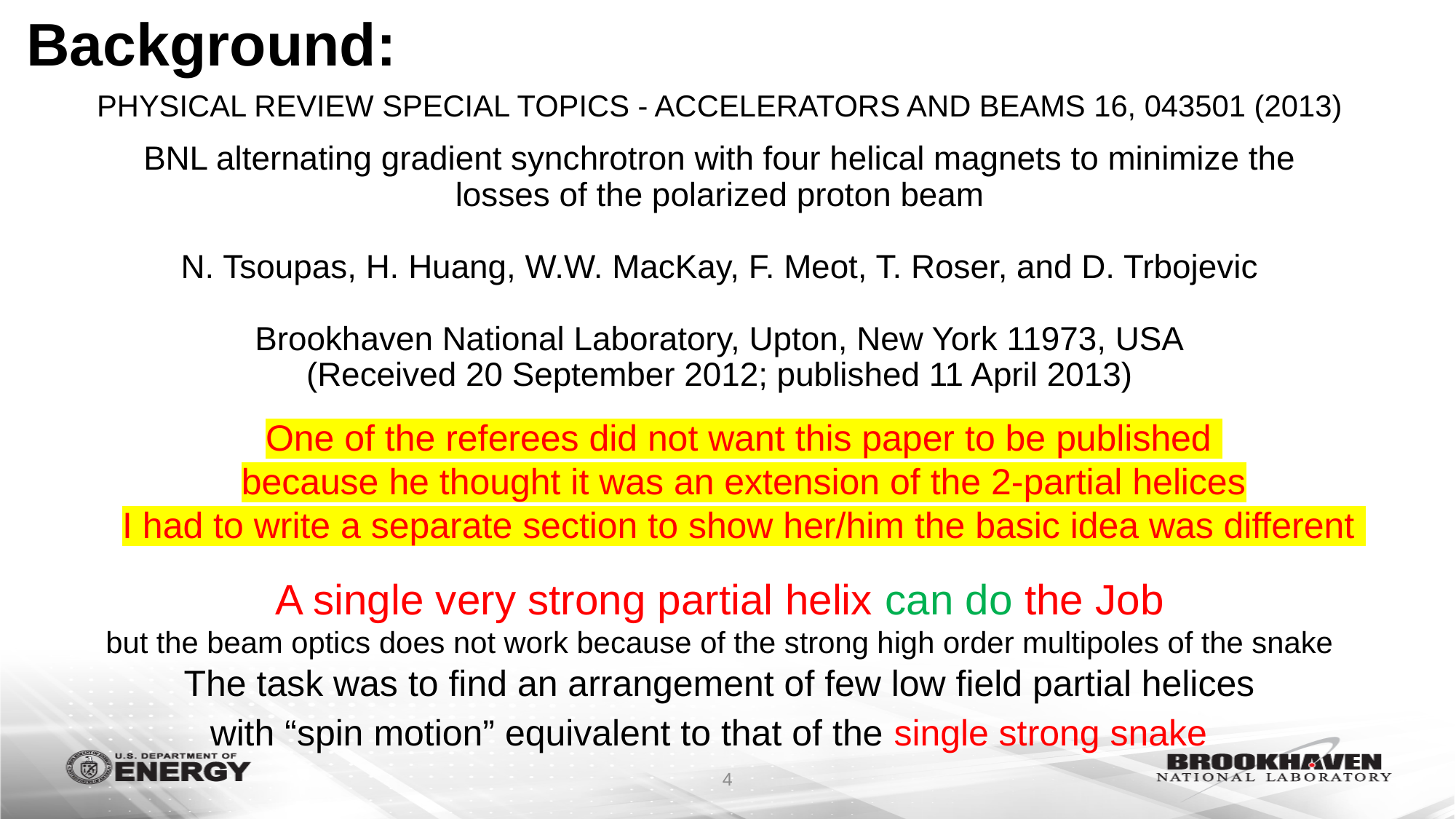

Background:
# PHYSICAL REVIEW SPECIAL TOPICS - ACCELERATORS AND BEAMS 16, 043501 (2013) BNL alternating gradient synchrotron with four helical magnets to minimize the losses of the polarized proton beam N. Tsoupas, H. Huang, W.W. MacKay, F. Meot, T. Roser, and D. Trbojevic Brookhaven National Laboratory, Upton, New York 11973, USA (Received 20 September 2012; published 11 April 2013)
One of the referees did not want this paper to be published
because he thought it was an extension of the 2-partial helices
I had to write a separate section to show her/him the basic idea was different
A single very strong partial helix can do the Job
but the beam optics does not work because of the strong high order multipoles of the snake
The task was to find an arrangement of few low field partial helices
with “spin motion” equivalent to that of the single strong snake
4